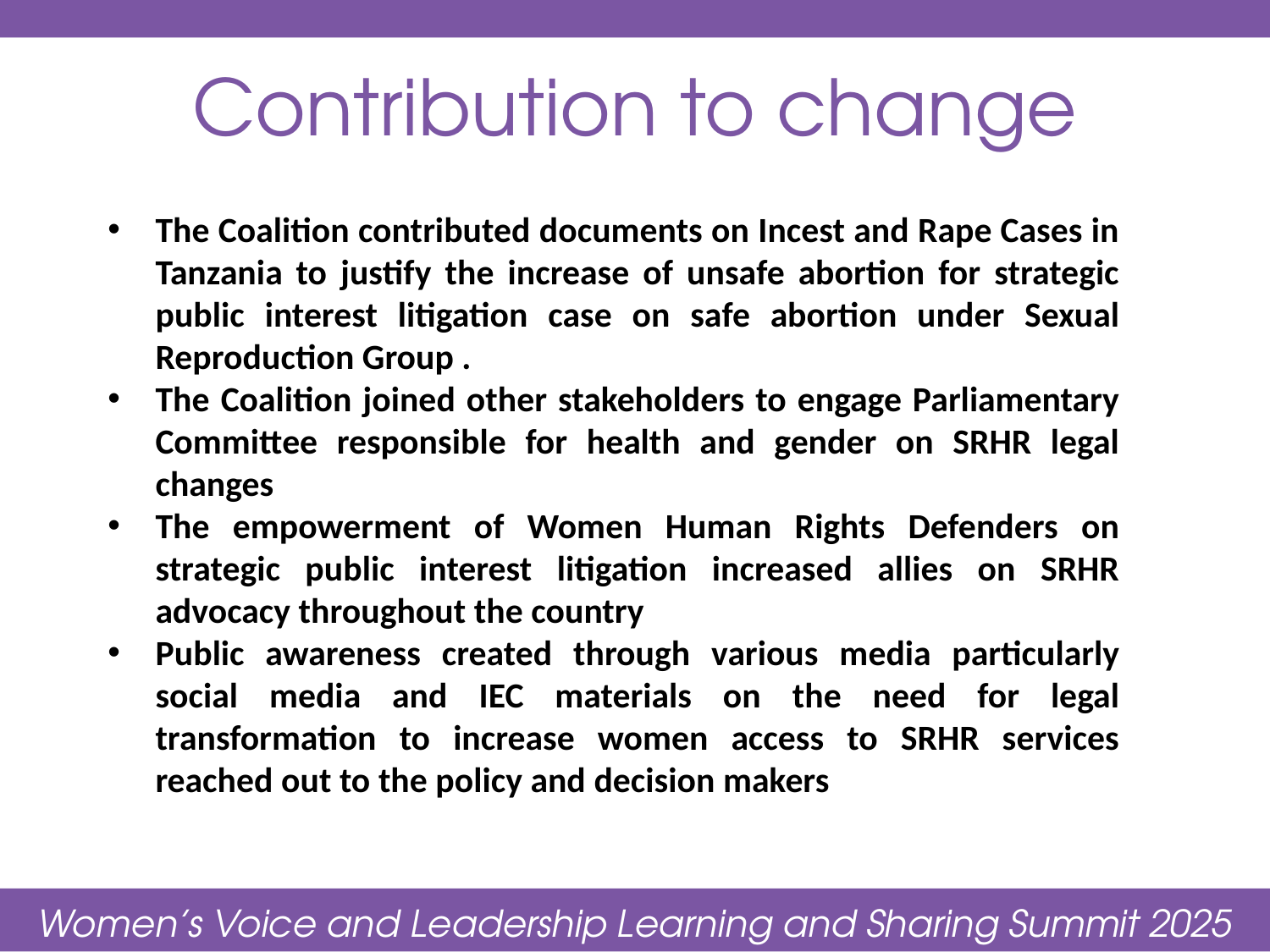

Women’s Voice and Leadership Learning and Sharing Summit 2025
# Contribution to change
The Coalition contributed documents on Incest and Rape Cases in Tanzania to justify the increase of unsafe abortion for strategic public interest litigation case on safe abortion under Sexual Reproduction Group .
The Coalition joined other stakeholders to engage Parliamentary Committee responsible for health and gender on SRHR legal changes
The empowerment of Women Human Rights Defenders on strategic public interest litigation increased allies on SRHR advocacy throughout the country
Public awareness created through various media particularly social media and IEC materials on the need for legal transformation to increase women access to SRHR services reached out to the policy and decision makers